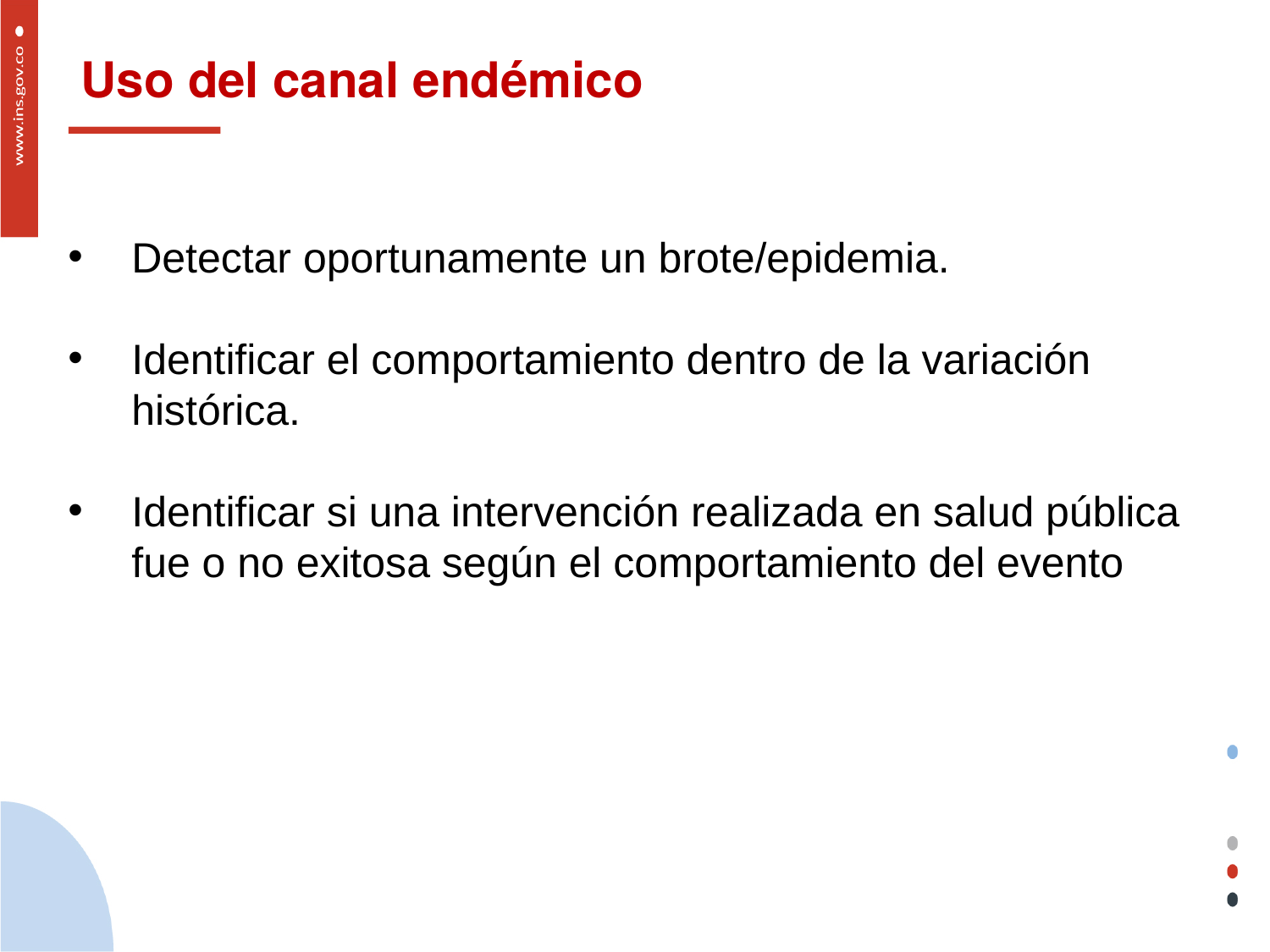

# Uso del canal endémico
Detectar oportunamente un brote/epidemia.

Identificar el comportamiento dentro de la variación histórica.

Identificar si una intervención realizada en salud pública fue o no exitosa según el comportamiento del evento